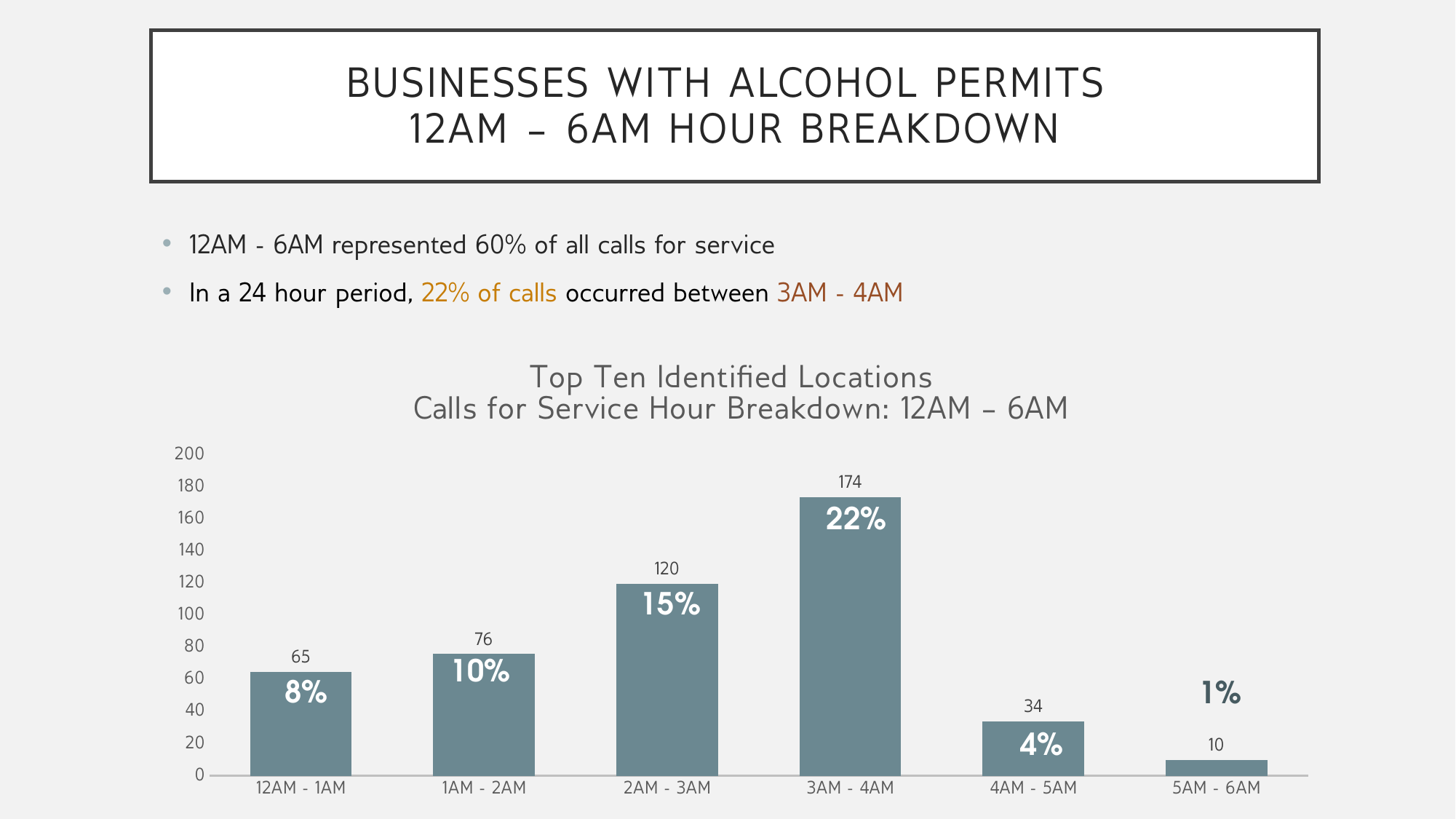

# BUSINESSES WITH ALCOHOL PERMITS 12AM – 6AM hour breakdown
12AM - 6AM represented 60% of all calls for service
In a 24 hour period, 22% of calls occurred between 3AM - 4AM

### Chart: Top Ten Identified Locations
Calls for Service Hour Breakdown: 12AM – 6AM

| Category | Series 1 |
|---|---|
| 12AM - 1AM | 65.0 |
| 1AM - 2AM | 76.0 |
| 2AM - 3AM | 120.0 |
| 3AM - 4AM | 174.0 |
| 4AM - 5AM | 34.0 |
| 5AM - 6AM | 10.0 |
22%
15%
10%
8%
4%